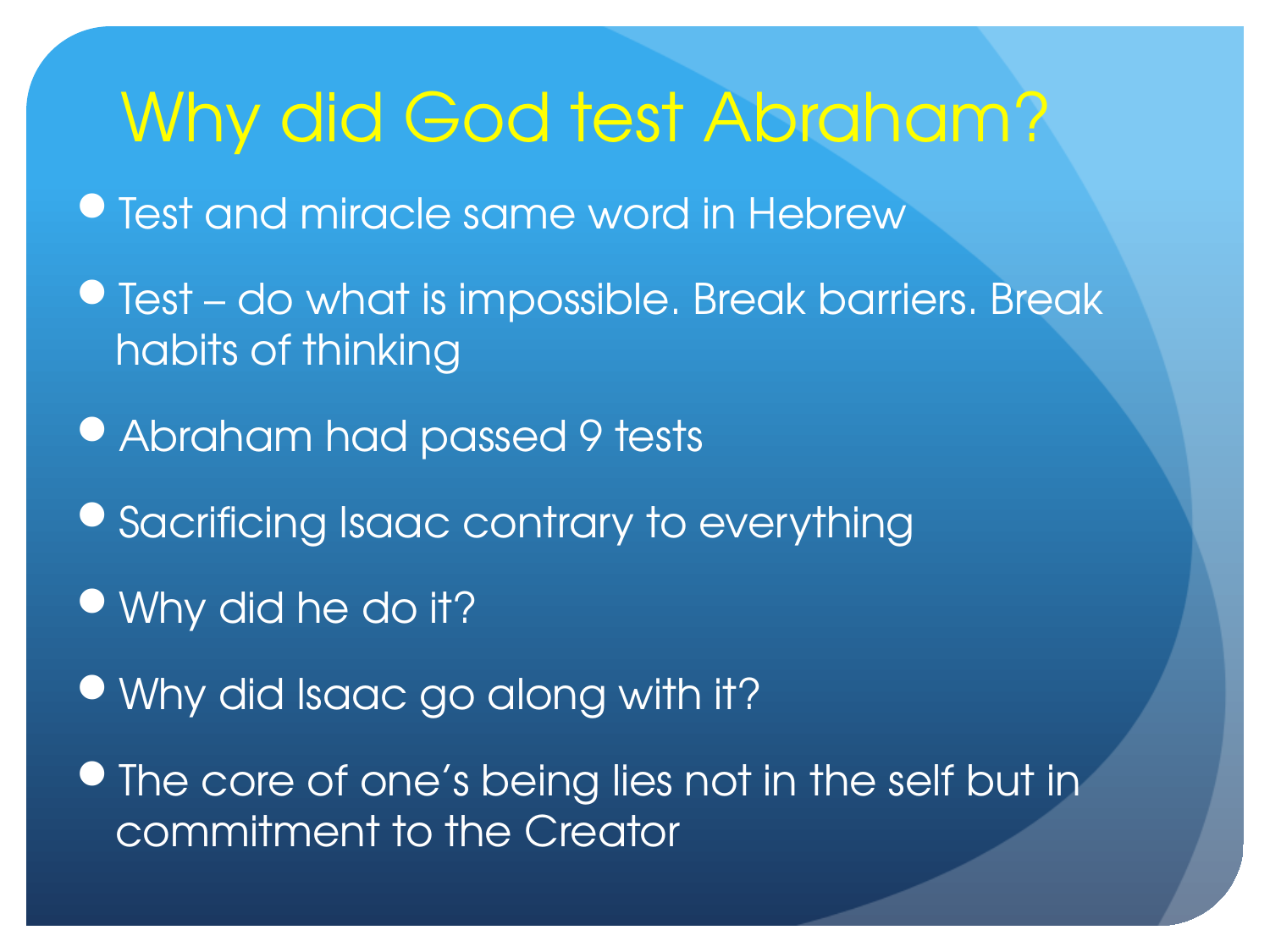

# Why did God test Abraham?
Test and miracle same word in Hebrew
Test – do what is impossible. Break barriers. Break habits of thinking
Abraham had passed 9 tests
Sacrificing Isaac contrary to everything
Why did he do it?
Why did Isaac go along with it?
The core of one’s being lies not in the self but in commitment to the Creator